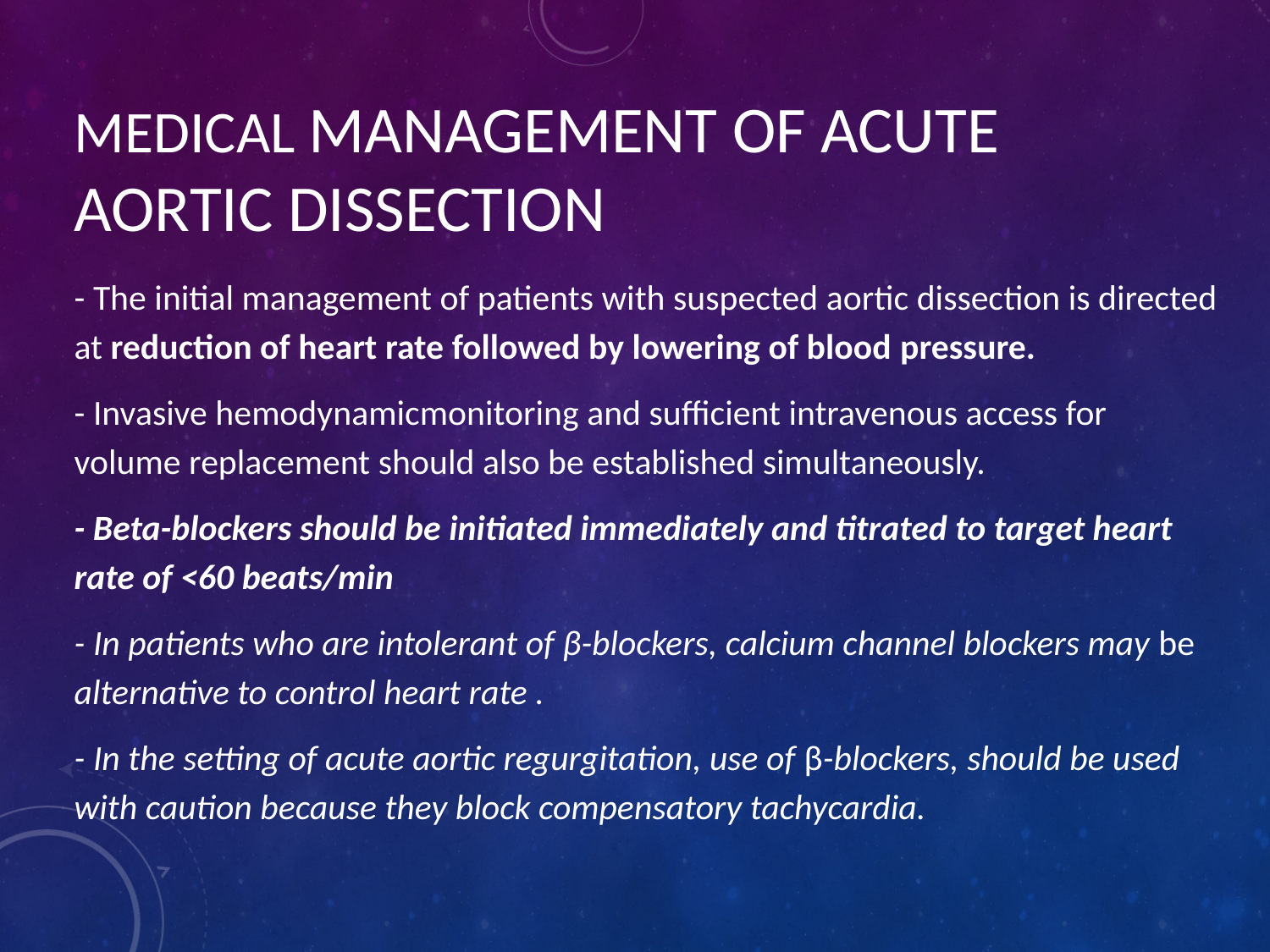

# Medical management of acute aortic dissection
- The initial management of patients with suspected aortic dissection is directed at reduction of heart rate followed by lowering of blood pressure.
- Invasive hemodynamicmonitoring and sufficient intravenous access for volume replacement should also be established simultaneously.
- Beta-blockers should be initiated immediately and titrated to target heart rate of <60 beats/min
- In patients who are intolerant of β-blockers, calcium channel blockers may be alternative to control heart rate .
- In the setting of acute aortic regurgitation, use of β-blockers, should be used with caution because they block compensatory tachycardia.